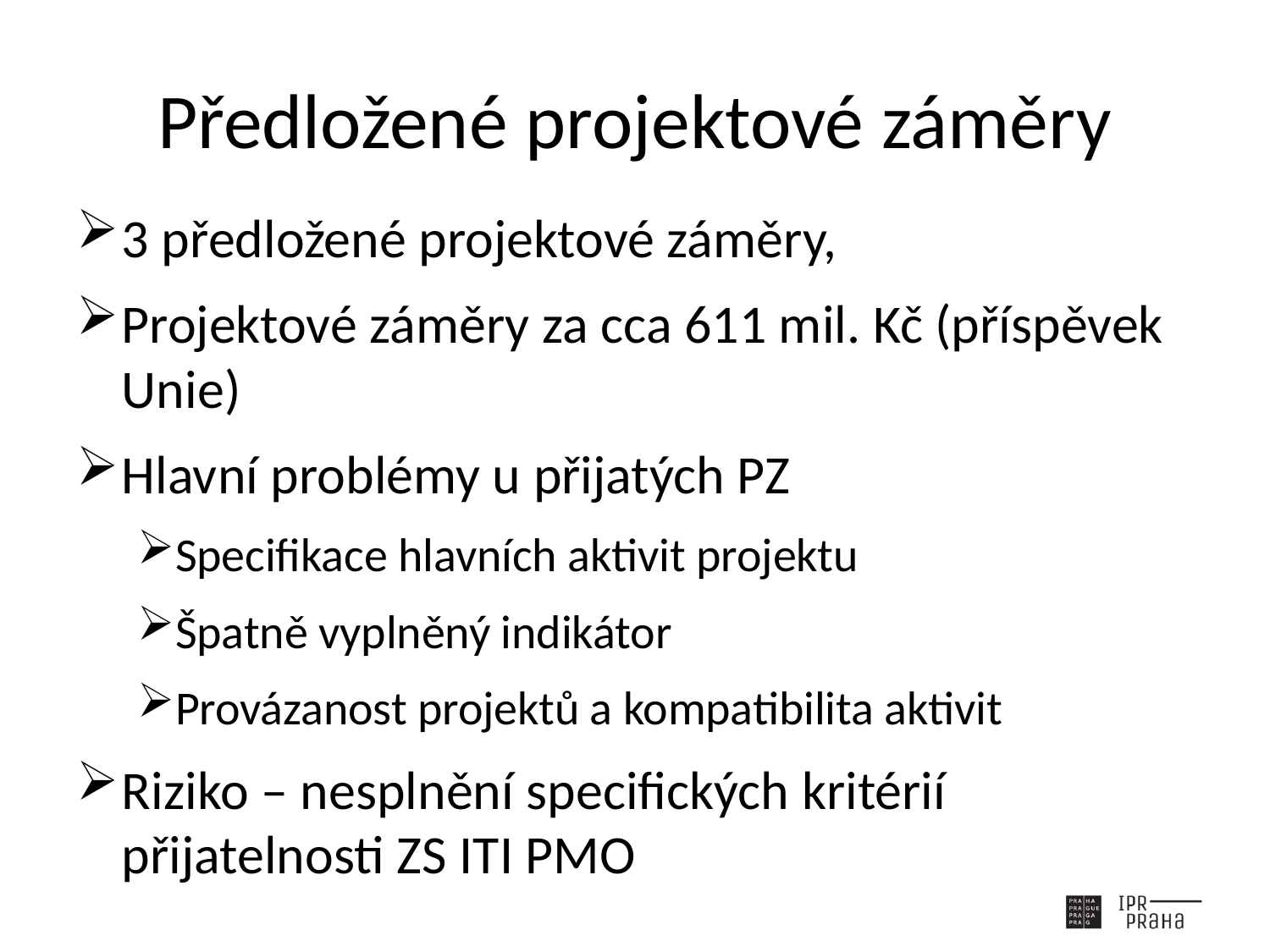

# Předložené projektové záměry
3 předložené projektové záměry,
Projektové záměry za cca 611 mil. Kč (příspěvek Unie)
Hlavní problémy u přijatých PZ
Specifikace hlavních aktivit projektu
Špatně vyplněný indikátor
Provázanost projektů a kompatibilita aktivit
Riziko – nesplnění specifických kritérií přijatelnosti ZS ITI PMO